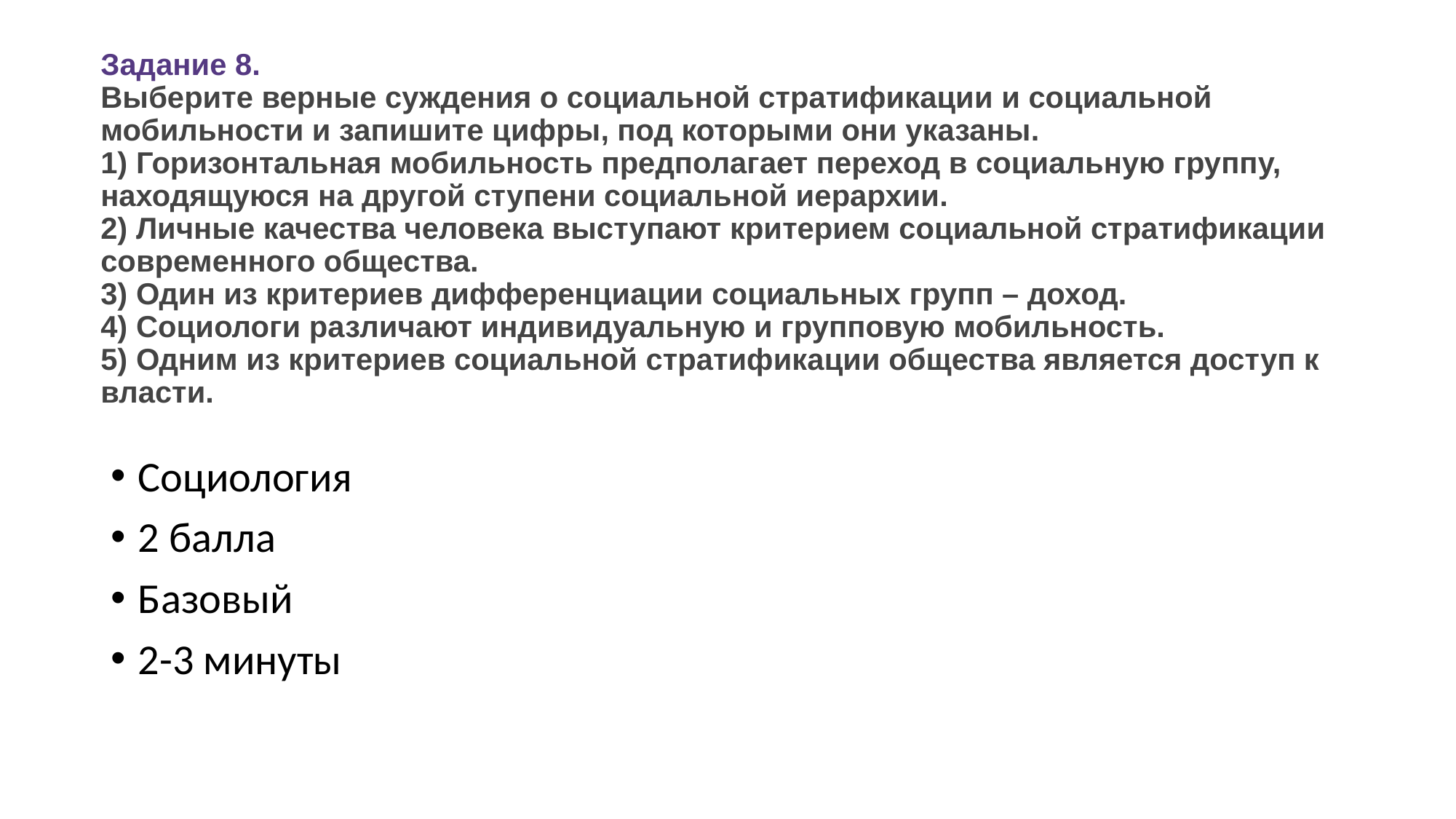

# Задание 8. Выберите верные суждения о социальной стратификации и социальной мобильности и запишите цифры, под которыми они указаны. 1) Горизонтальная мобильность предполагает переход в социальную группу, находящуюся на другой ступени социальной иерархии. 2) Личные качества человека выступают критерием социальной стратификации современного общества. 3) Один из критериев дифференциации социальных групп – доход. 4) Социологи различают индивидуальную и групповую мобильность. 5) Одним из критериев социальной стратификации общества является доступ к власти.
Социология
2 балла
Базовый
2-3 минуты